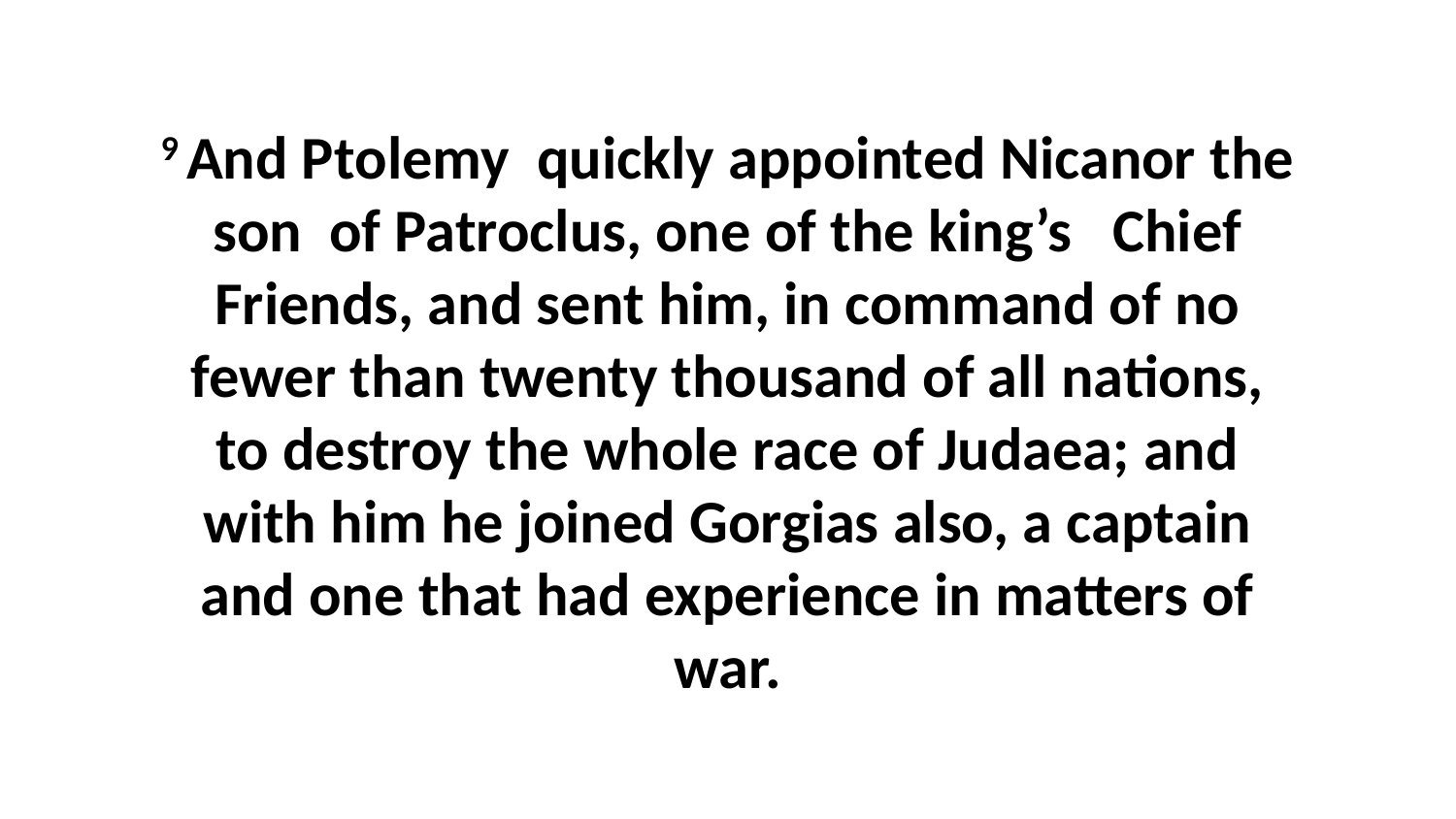

9 And Ptolemy  quickly appointed Nicanor the son  of Patroclus, one of the king’s   Chief Friends, and sent him, in command of no fewer than twenty thousand of all nations, to destroy the whole race of Judaea; and with him he joined Gorgias also, a captain and one that had experience in matters of war.